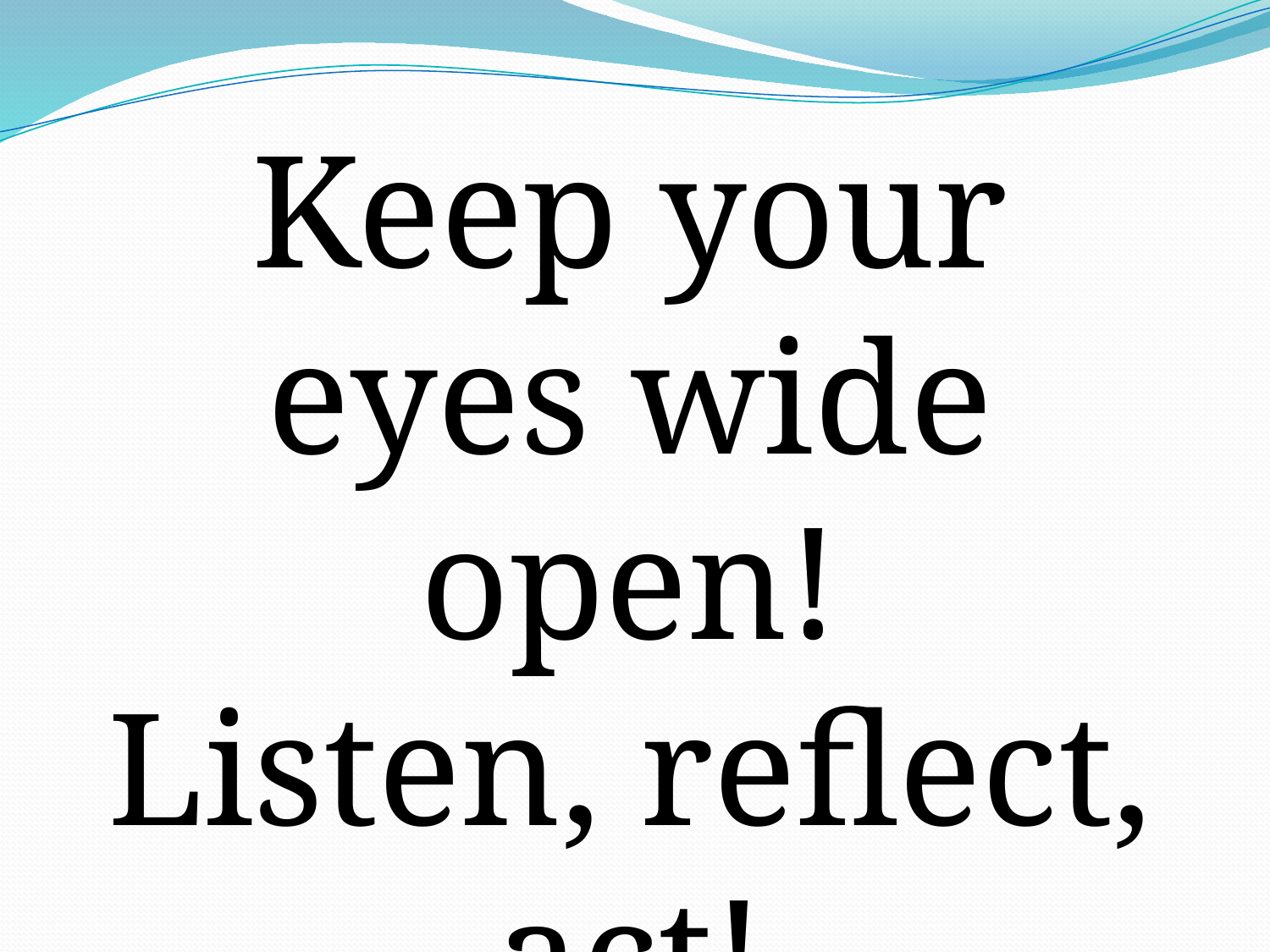

Keep your eyes wide open!
Listen, reflect, act!